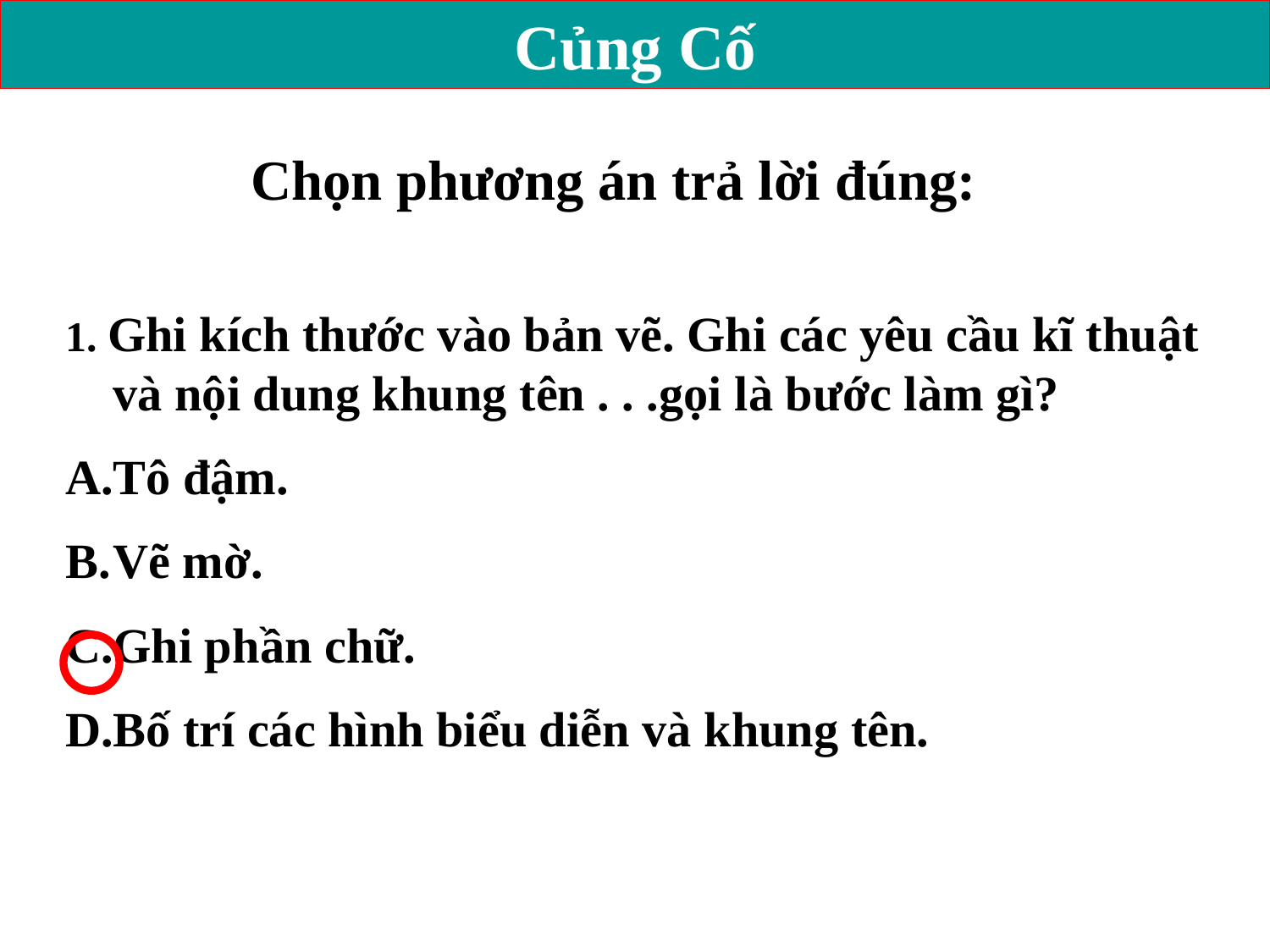

Củng Cố
Chọn phương án trả lời đúng:

1. Ghi kích thước vào bản vẽ. Ghi các yêu cầu kĩ thuật và nội dung khung tên . . .gọi là b­ước làm gì?
Tô đậm.
Vẽ mờ.
Ghi phần chữ.
Bố trí các hình biểu diễn và khung tên.